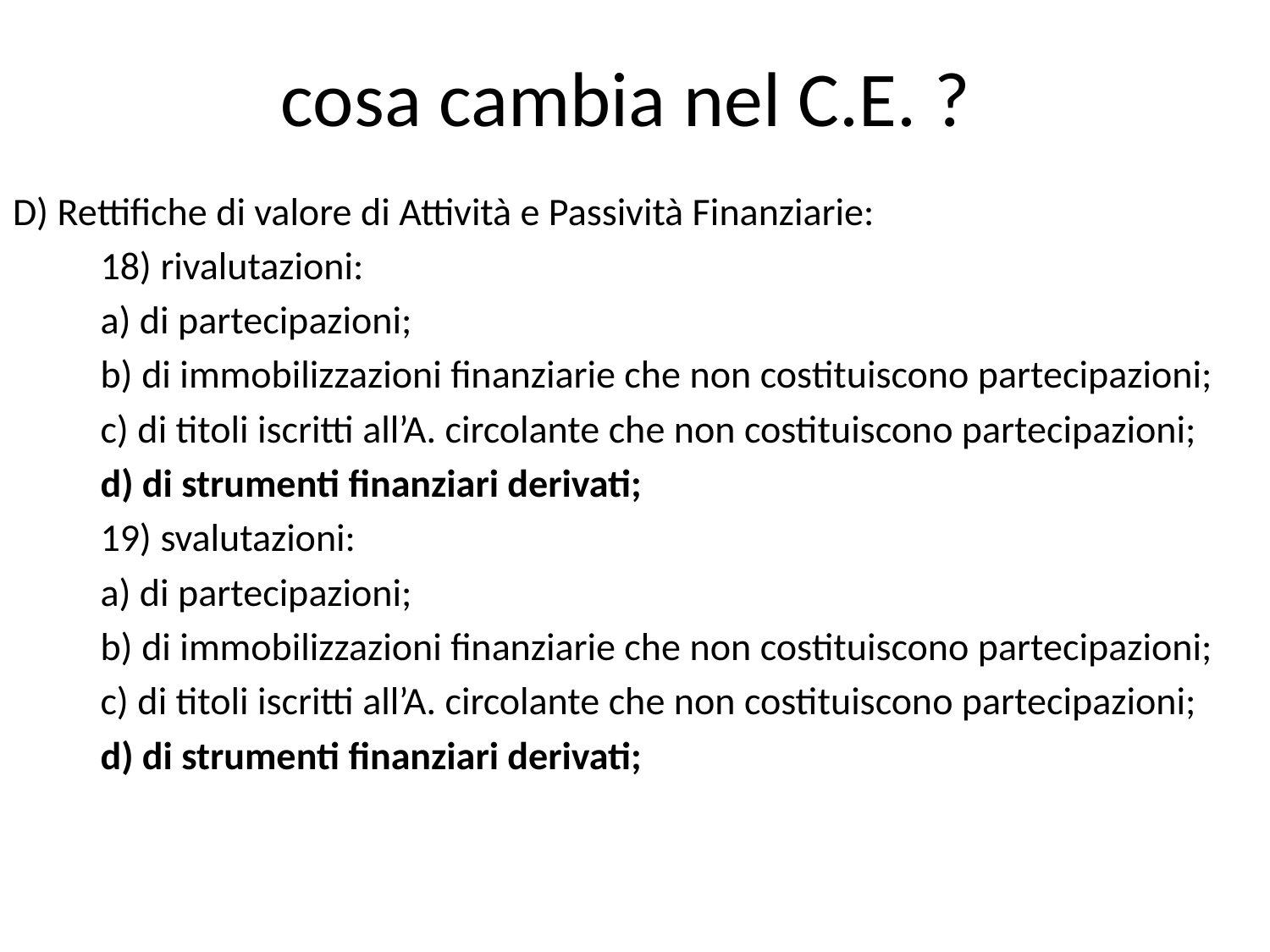

# cosa cambia nel C.E. ?
D) Rettifiche di valore di Attività e Passività Finanziarie:
	18) rivalutazioni:
		a) di partecipazioni;
		b) di immobilizzazioni finanziarie che non costituiscono partecipazioni;
		c) di titoli iscritti all’A. circolante che non costituiscono partecipazioni;
		d) di strumenti finanziari derivati;
	19) svalutazioni:
		a) di partecipazioni;
		b) di immobilizzazioni finanziarie che non costituiscono partecipazioni;
		c) di titoli iscritti all’A. circolante che non costituiscono partecipazioni;
		d) di strumenti finanziari derivati;